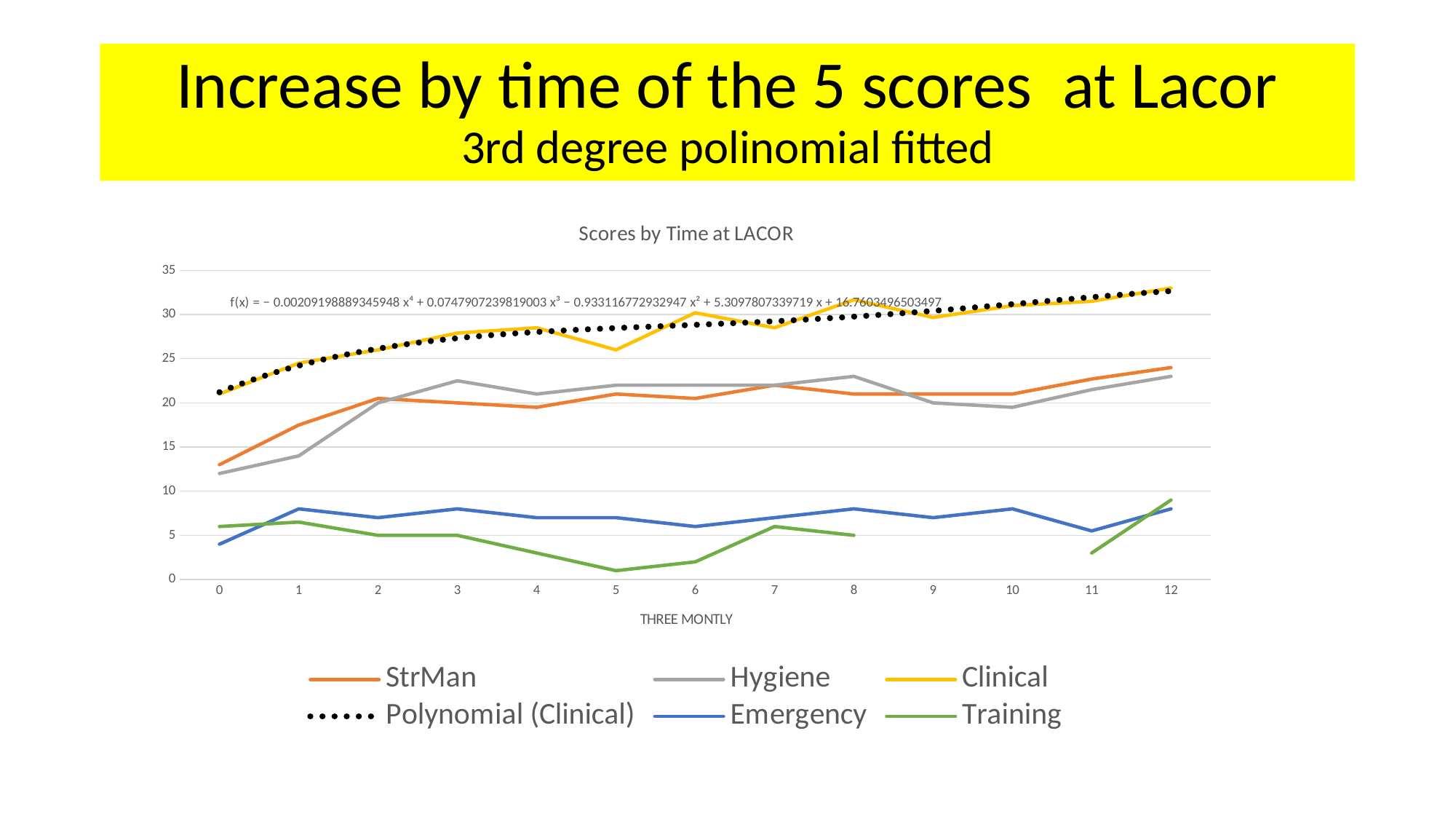

# Increase by time of the 5 scores  at Lacor 3rd degree polinomial fitted

### Chart: Scores by Time at LACOR

| Category | StrMan | Hygiene | Clinical | Emergency | Training |
|---|---|---|---|---|---|
| 0 | 13.0 | 12.0 | 21.0 | 4.0 | 6.0 |
| 1 | 17.5 | 14.0 | 24.5 | 8.0 | 6.5 |
| 2 | 20.5 | 20.0 | 26.0 | 7.0 | 5.0 |
| 3 | 20.0 | 22.5 | 27.9 | 8.0 | 5.0 |
| 4 | 19.5 | 21.0 | 28.5 | 7.0 | 3.0 |
| 5 | 21.0 | 22.0 | 26.0 | 7.0 | 1.0 |
| 6 | 20.5 | 22.0 | 30.2 | 6.0 | 2.0 |
| 7 | 22.0 | 22.0 | 28.5 | 7.0 | 6.0 |
| 8 | 21.0 | 23.0 | 31.67 | 8.0 | 5.0 |
| 9 | 21.0 | 20.0 | 29.67 | 7.0 | None |
| 10 | 21.0 | 19.5 | 31.0 | 8.0 | None |
| 11 | 22.7 | 21.5 | 31.5 | 5.5 | 3.0 |
| 12 | 24.0 | 23.0 | 33.0 | 8.0 | 9.0 |